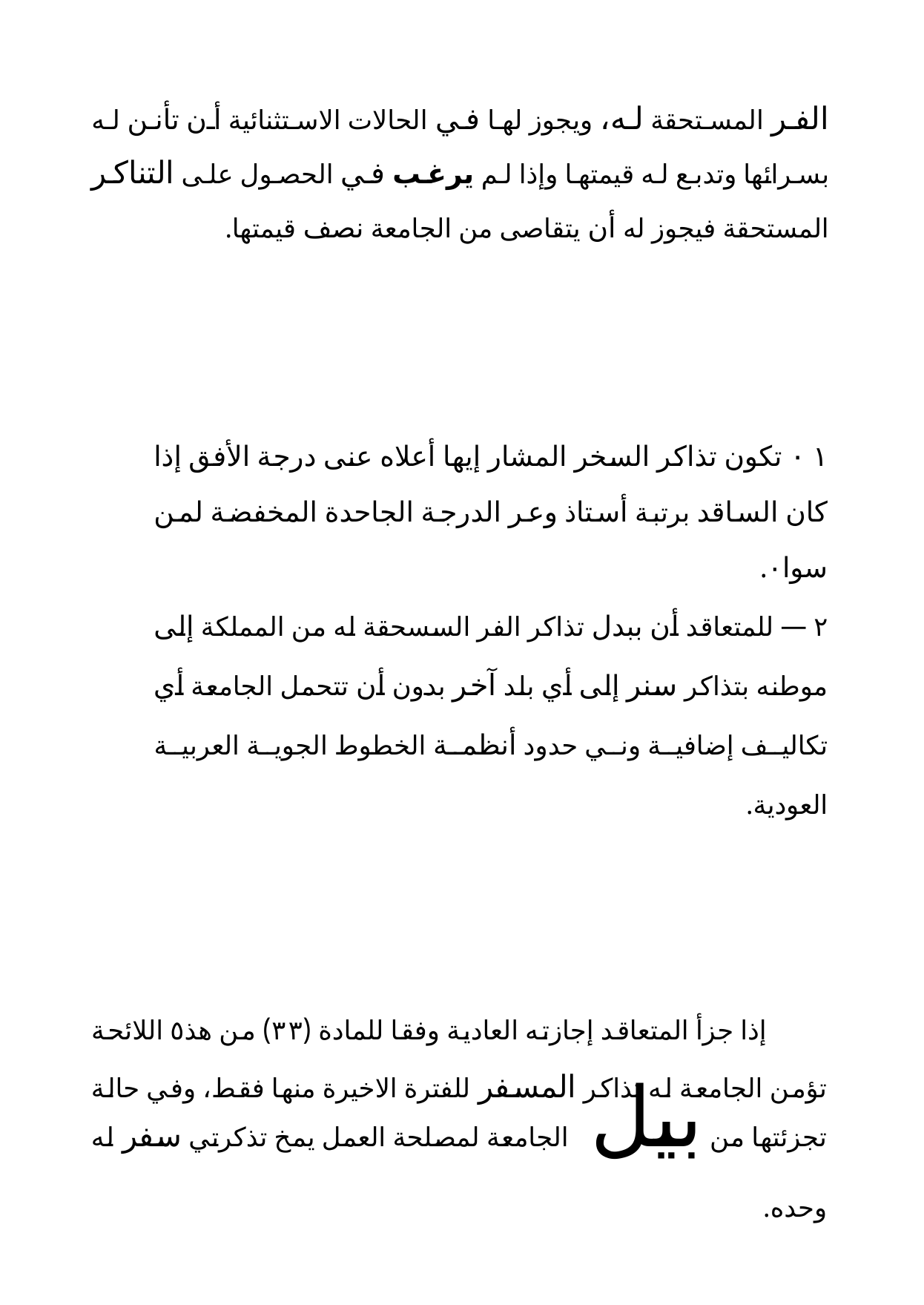

الفر المستحقة له، ويجوز لها في الحالات الاستثنائية أن تأنن له بسرائها وتدبع له قيمتها وإذا لم يرغب في الحصول على التناكر المستحقة فيجوز له أن يتقاصى من الجامعة نصف قيمتها.
١ ٠ تكون تذاكر السخر المشار إيها أعلاه عنى درجة الأفق إذا كان الساقد برتبة أستاذ وعر الدرجة الجاحدة المخفضة لمن سوا٠.
٢ — للمتعاقد أن ببدل تذاكر الفر السسحقة له من المملكة إلى موطنه بتذاكر سنر إلى أي بلد آخر بدون أن تتحمل الجامعة أي تكاليف إضافية وني حدود أنظمة الخطوط الجوية العربية العودية.
إذا جزأ المتعاقد إجازته العادية وفقا للمادة (٣٣) من هذ٥ اللائحة تؤمن الجامعة له تذاكر المسفر للفترة الاخيرة منها فقط، وفي حالة تجزئتها من بيل الجامعة لمصلحة العمل يمخ تذكرتي سفر له وحده.